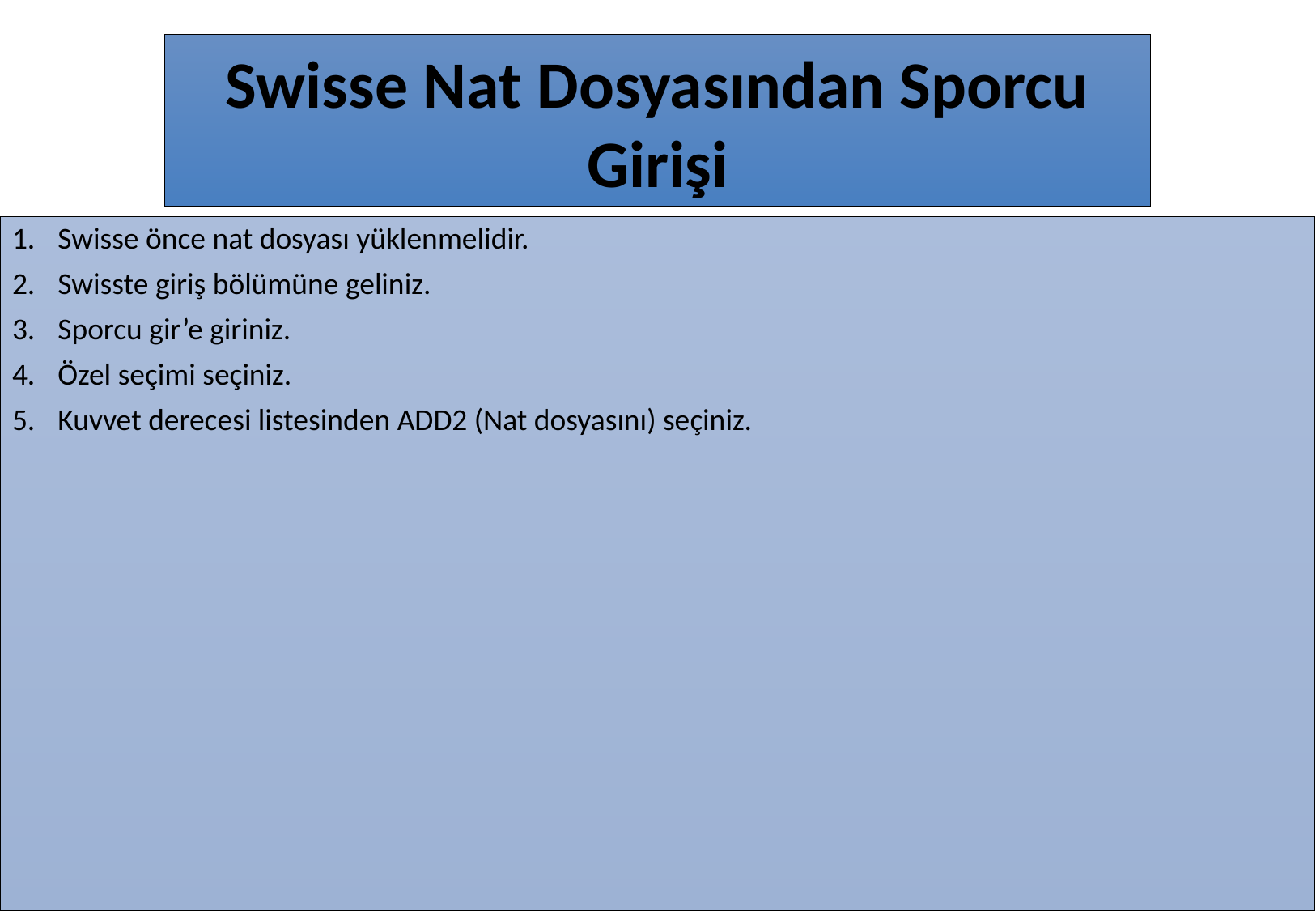

# Swisse Nat Dosyasından Sporcu Girişi
Swisse önce nat dosyası yüklenmelidir.
Swisste giriş bölümüne geliniz.
Sporcu gir’e giriniz.
Özel seçimi seçiniz.
Kuvvet derecesi listesinden ADD2 (Nat dosyasını) seçiniz.